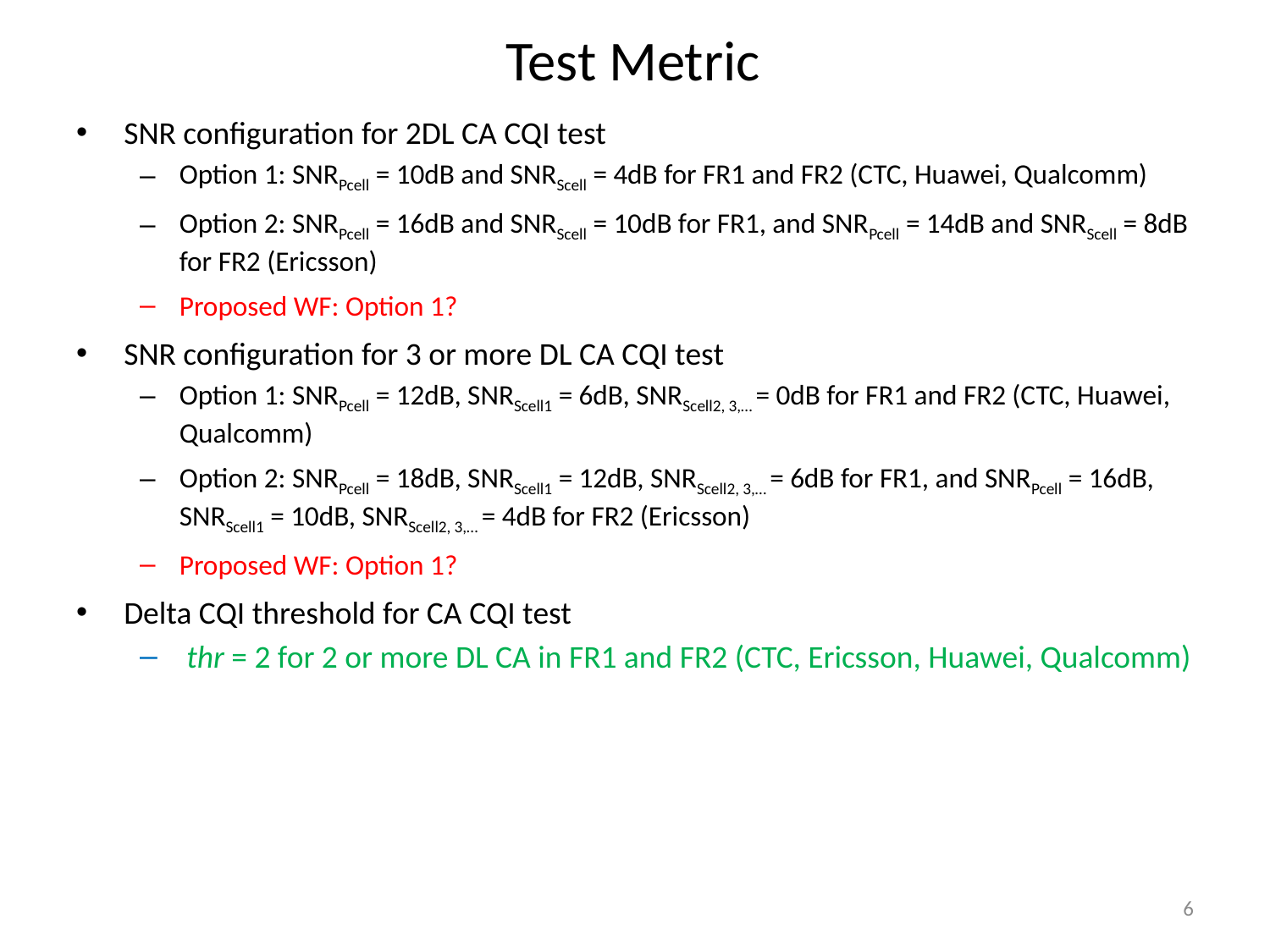

# Test Metric
SNR configuration for 2DL CA CQI test
Option 1: SNRPcell = 10dB and SNRScell = 4dB for FR1 and FR2 (CTC, Huawei, Qualcomm)
Option 2: SNRPcell = 16dB and SNRScell = 10dB for FR1, and SNRPcell = 14dB and SNRScell = 8dB for FR2 (Ericsson)
Proposed WF: Option 1?
SNR configuration for 3 or more DL CA CQI test
Option 1: SNRPcell = 12dB, SNRScell1 = 6dB, SNRScell2, 3,… = 0dB for FR1 and FR2 (CTC, Huawei, Qualcomm)
Option 2: SNRPcell = 18dB, SNRScell1 = 12dB, SNRScell2, 3,… = 6dB for FR1, and SNRPcell = 16dB, SNRScell1 = 10dB, SNRScell2, 3,… = 4dB for FR2 (Ericsson)
Proposed WF: Option 1?
Delta CQI threshold for CA CQI test
 thr = 2 for 2 or more DL CA in FR1 and FR2 (CTC, Ericsson, Huawei, Qualcomm)
6